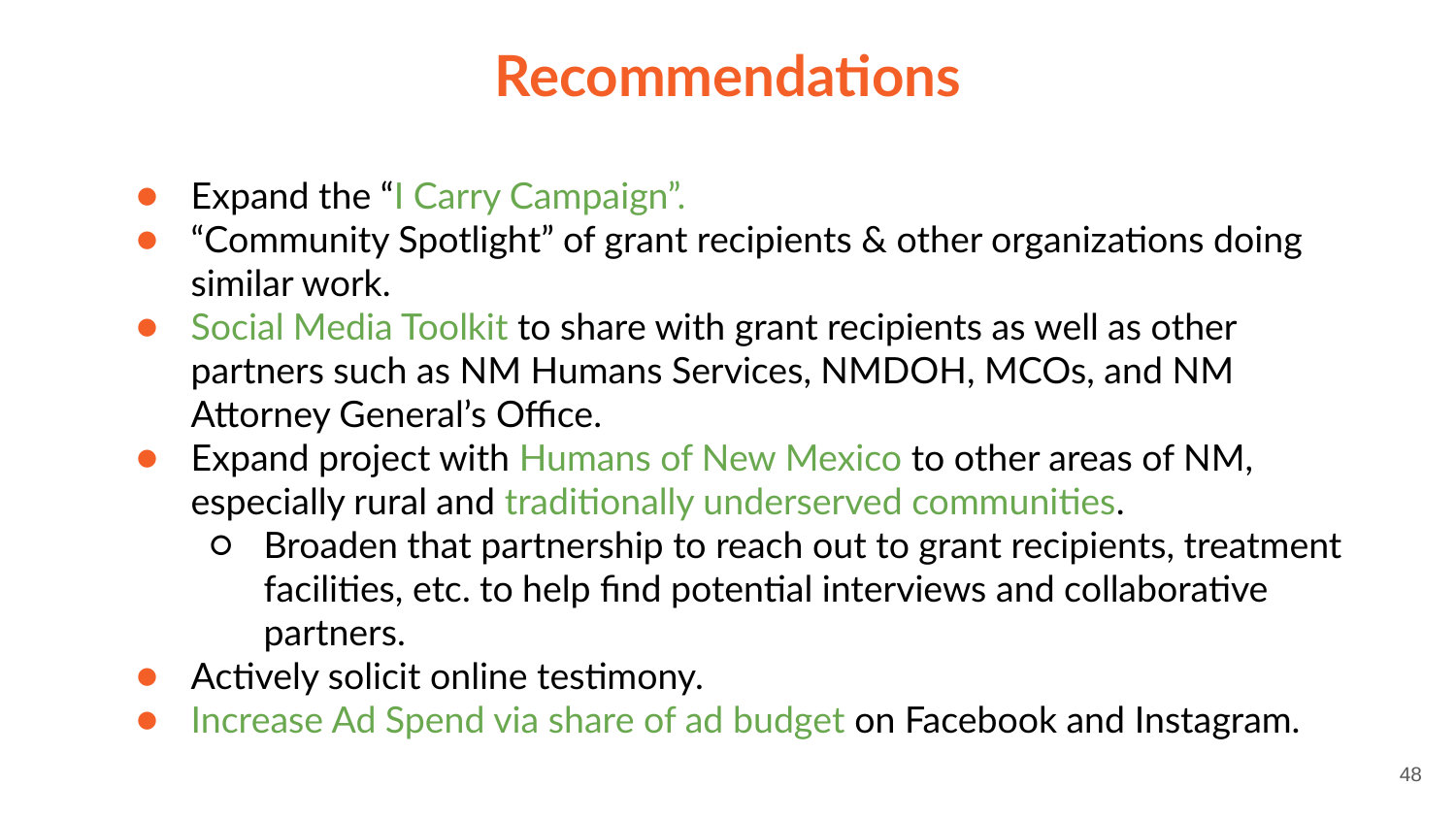

# Recommendations
Expand the “I Carry Campaign”.
“Community Spotlight” of grant recipients & other organizations doing similar work.
Social Media Toolkit to share with grant recipients as well as other partners such as NM Humans Services, NMDOH, MCOs, and NM Attorney General’s Office.
Expand project with Humans of New Mexico to other areas of NM, especially rural and traditionally underserved communities.
Broaden that partnership to reach out to grant recipients, treatment facilities, etc. to help find potential interviews and collaborative partners.
Actively solicit online testimony.
Increase Ad Spend via share of ad budget on Facebook and Instagram.

48